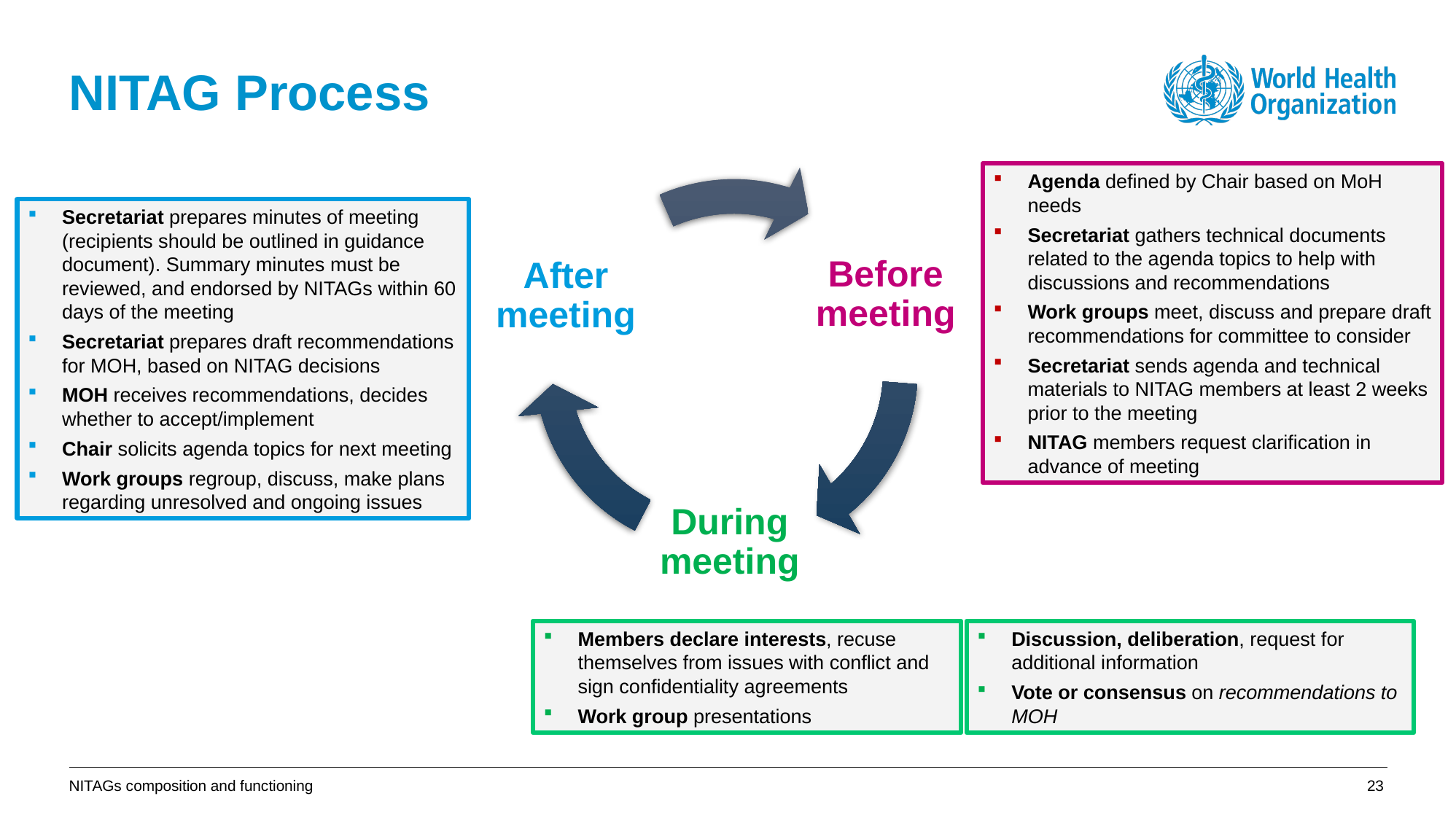

# NITAG Process
Before meeting
During meeting
After meeting
Agenda defined by Chair based on MoH needs
Secretariat gathers technical documents related to the agenda topics to help with discussions and recommendations
Work groups meet, discuss and prepare draft recommendations for committee to consider
Secretariat sends agenda and technical materials to NITAG members at least 2 weeks prior to the meeting
NITAG members request clarification in advance of meeting

Secretariat prepares minutes of meeting (recipients should be outlined in guidance document). Summary minutes must be reviewed, and endorsed by NITAGs within 60 days of the meeting
Secretariat prepares draft recommendations for MOH, based on NITAG decisions
MOH receives recommendations, decides whether to accept/implement
Chair solicits agenda topics for next meeting
Work groups regroup, discuss, make plans regarding unresolved and ongoing issues
Members declare interests, recuse themselves from issues with conflict and sign confidentiality agreements
Work group presentations
Discussion, deliberation, request for additional information
Vote or consensus on recommendations to MOH
NITAGs composition and functioning
23